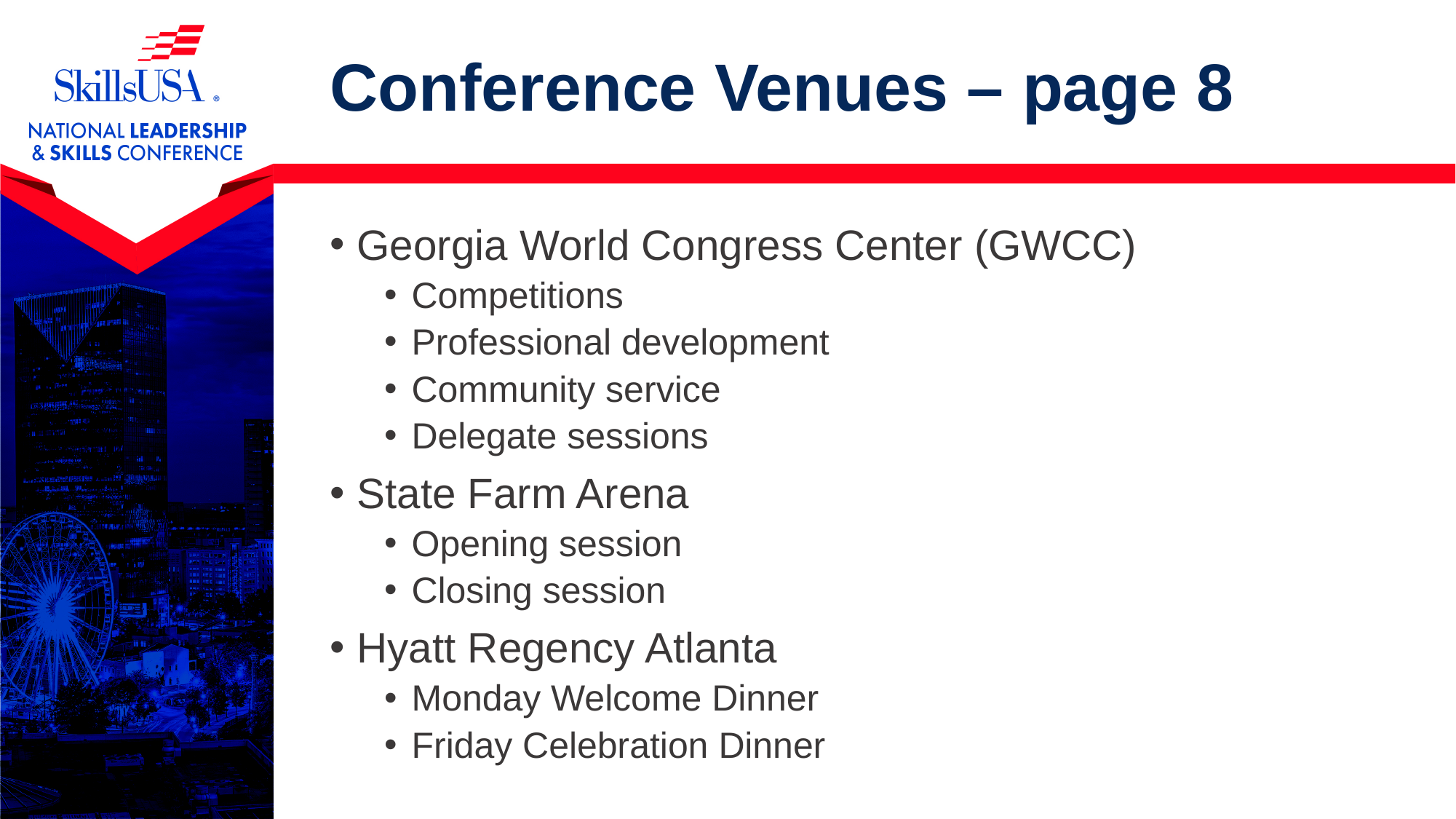

# Conference Venues – page 8
Georgia World Congress Center (GWCC)
Competitions
Professional development
Community service
Delegate sessions
State Farm Arena
Opening session
Closing session
Hyatt Regency Atlanta
Monday Welcome Dinner
Friday Celebration Dinner